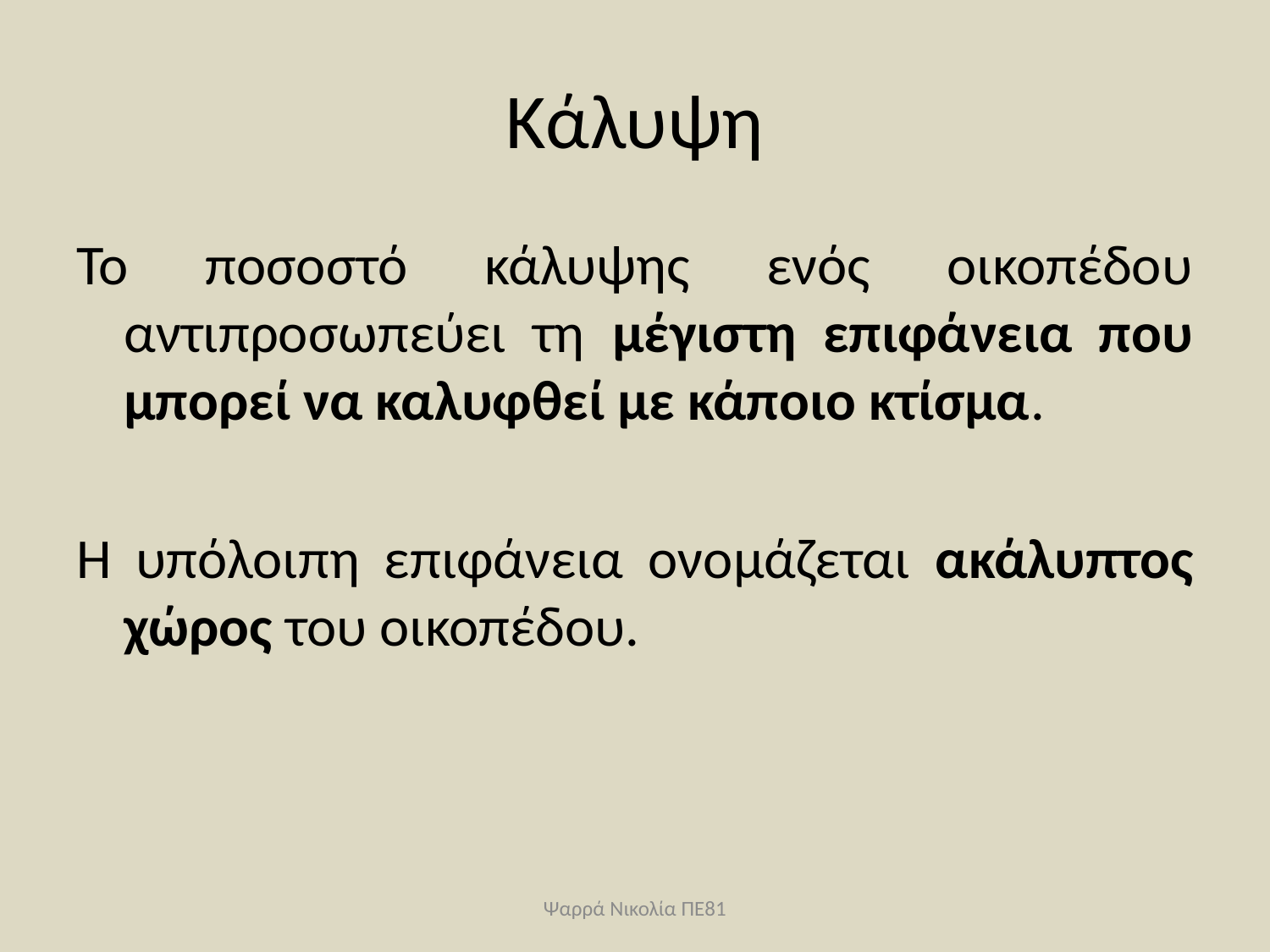

# Κάλυψη
Το ποσοστό κάλυψης ενός οικοπέδου αντιπροσωπεύει τη μέγιστη επιφάνεια που μπορεί να καλυφθεί με κάποιο κτίσμα.

Η υπόλοιπη επιφάνεια ονομάζεται ακάλυπτος χώρος του οικοπέδου.
Ψαρρά Νικολία ΠΕ81